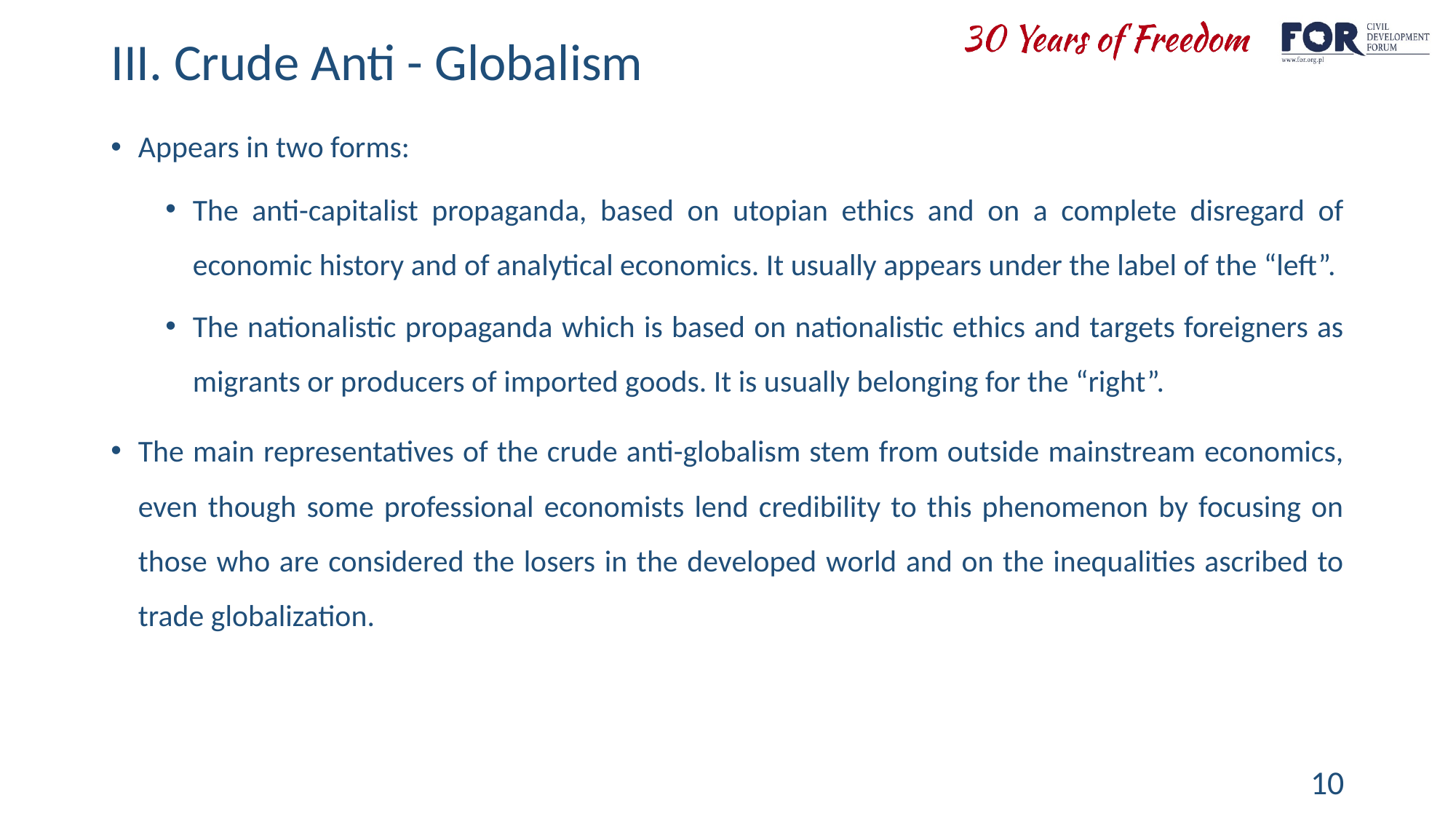

# III. Crude Anti - Globalism
Appears in two forms:
The anti-capitalist propaganda, based on utopian ethics and on a complete disregard of economic history and of analytical economics. It usually appears under the label of the “left”.
The nationalistic propaganda which is based on nationalistic ethics and targets foreigners as migrants or producers of imported goods. It is usually belonging for the “right”.
The main representatives of the crude anti-globalism stem from outside mainstream economics, even though some professional economists lend credibility to this phenomenon by focusing on those who are considered the losers in the developed world and on the inequalities ascribed to trade globalization.

10